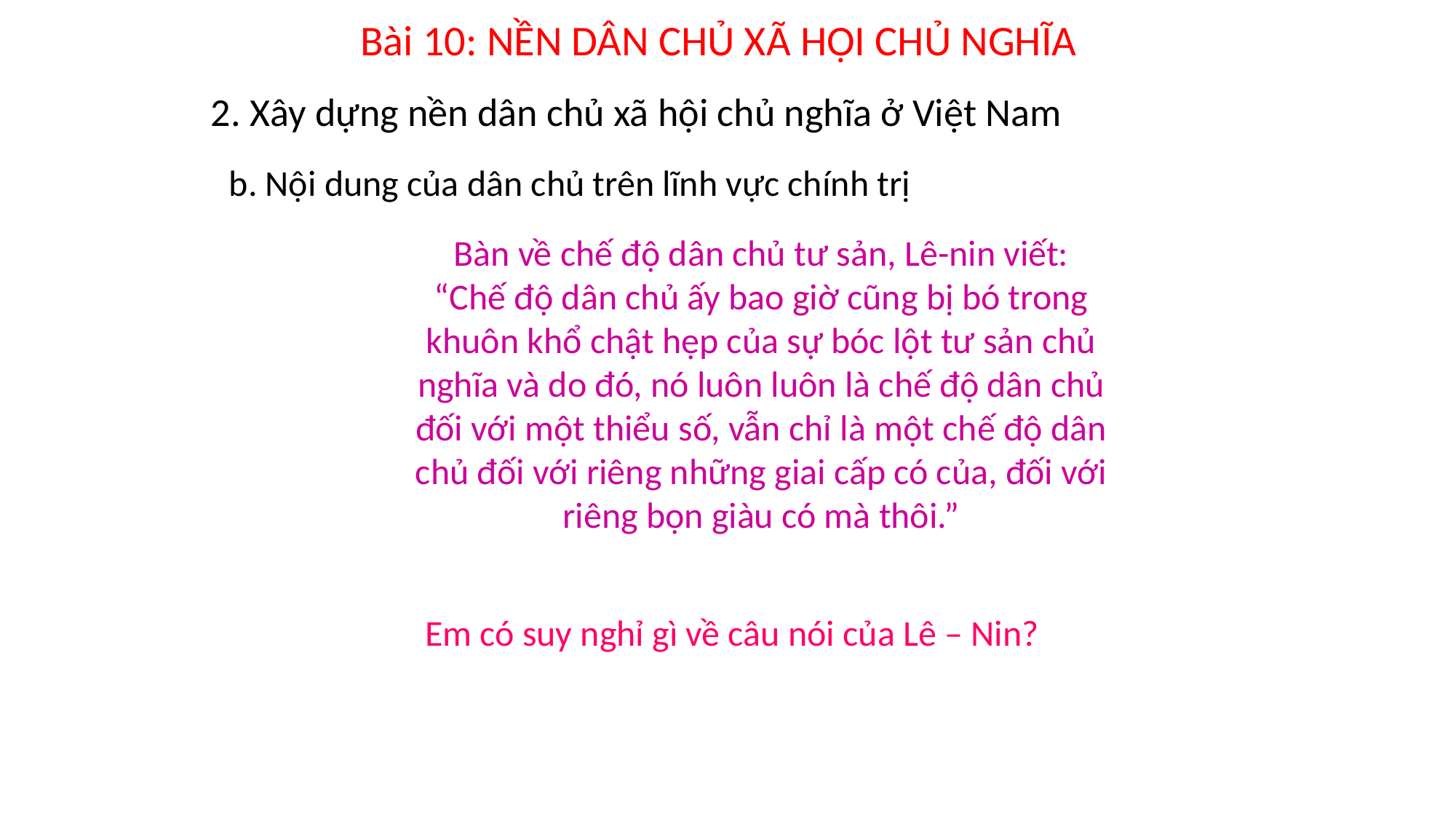

Bài 10: NỀN DÂN CHỦ XÃ HỘI CHỦ NGHĨA
2. Xây dựng nền dân chủ xã hội chủ nghĩa ở Việt Nam
b. Nội dung của dân chủ trên lĩnh vực chính trị
Bàn về chế độ dân chủ tư sản, Lê-nin viết:
“Chế độ dân chủ ấy bao giờ cũng bị bó trong
khuôn khổ chật hẹp của sự bóc lột tư sản chủ
nghĩa và do đó, nó luôn luôn là chế độ dân chủ
đối với một thiểu số, vẫn chỉ là một chế độ dân
chủ đối với riêng những giai cấp có của, đối với
riêng bọn giàu có mà thôi.”
Em có suy nghỉ gì về câu nói của Lê – Nin?